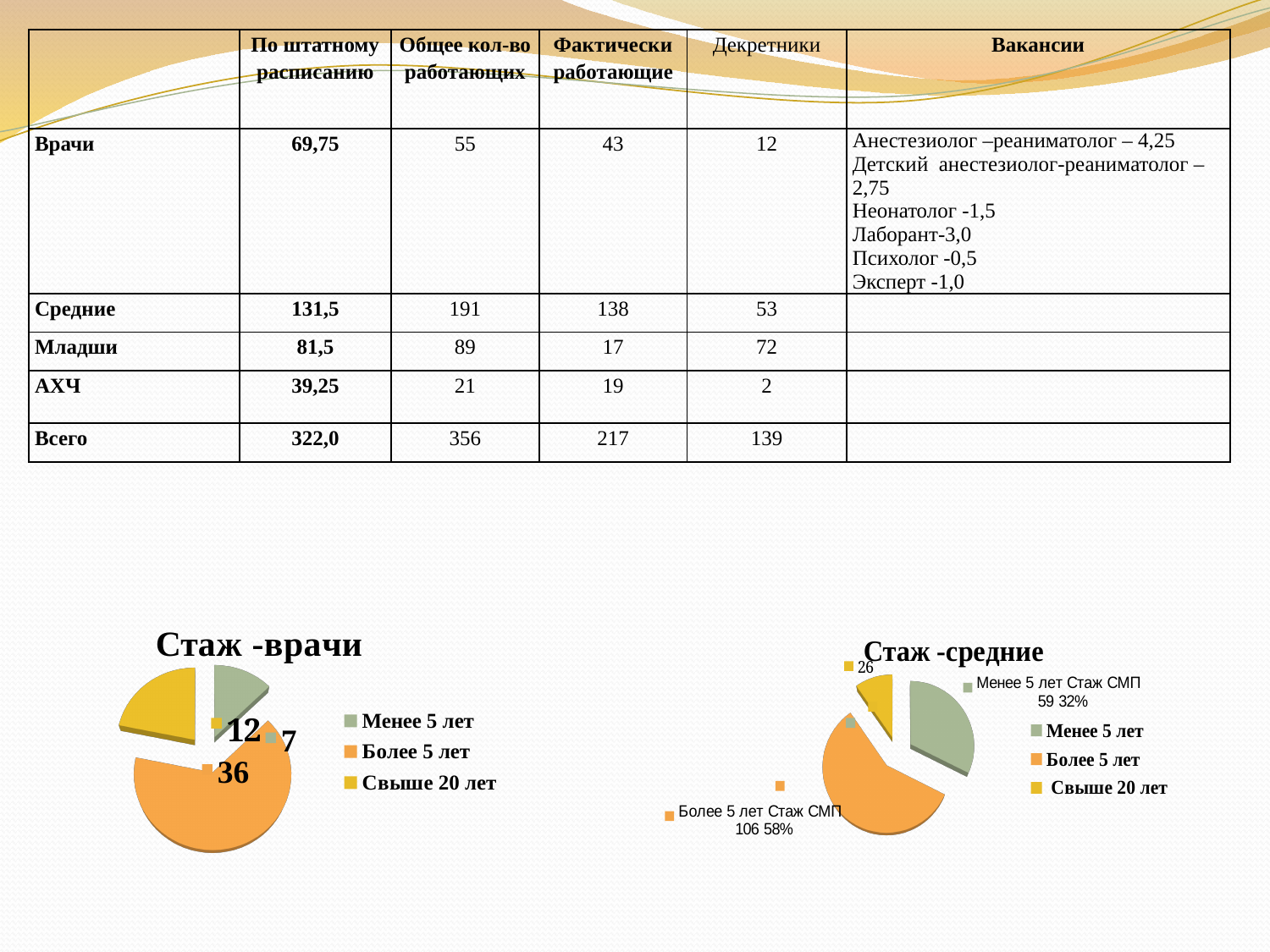

|  | По штатному расписанию | Общее кол-во работающих | Фактически работающие | Декретники | Вакансии |
| --- | --- | --- | --- | --- | --- |
| Врачи | 69,75 | 55 | 43 | 12 | Анестезиолог –реаниматолог – 4,25 Детский анестезиолог-реаниматолог – 2,75 Неонатолог -1,5 Лаборант-3,0 Психолог -0,5 Эксперт -1,0 |
| Средние | 131,5 | 191 | 138 | 53 |  |
| Младши | 81,5 | 89 | 17 | 72 |  |
| АХЧ | 39,25 | 21 | 19 | 2 |  |
| Всего | 322,0 | 356 | 217 | 139 |  |

[unsupported chart]

[unsupported chart]